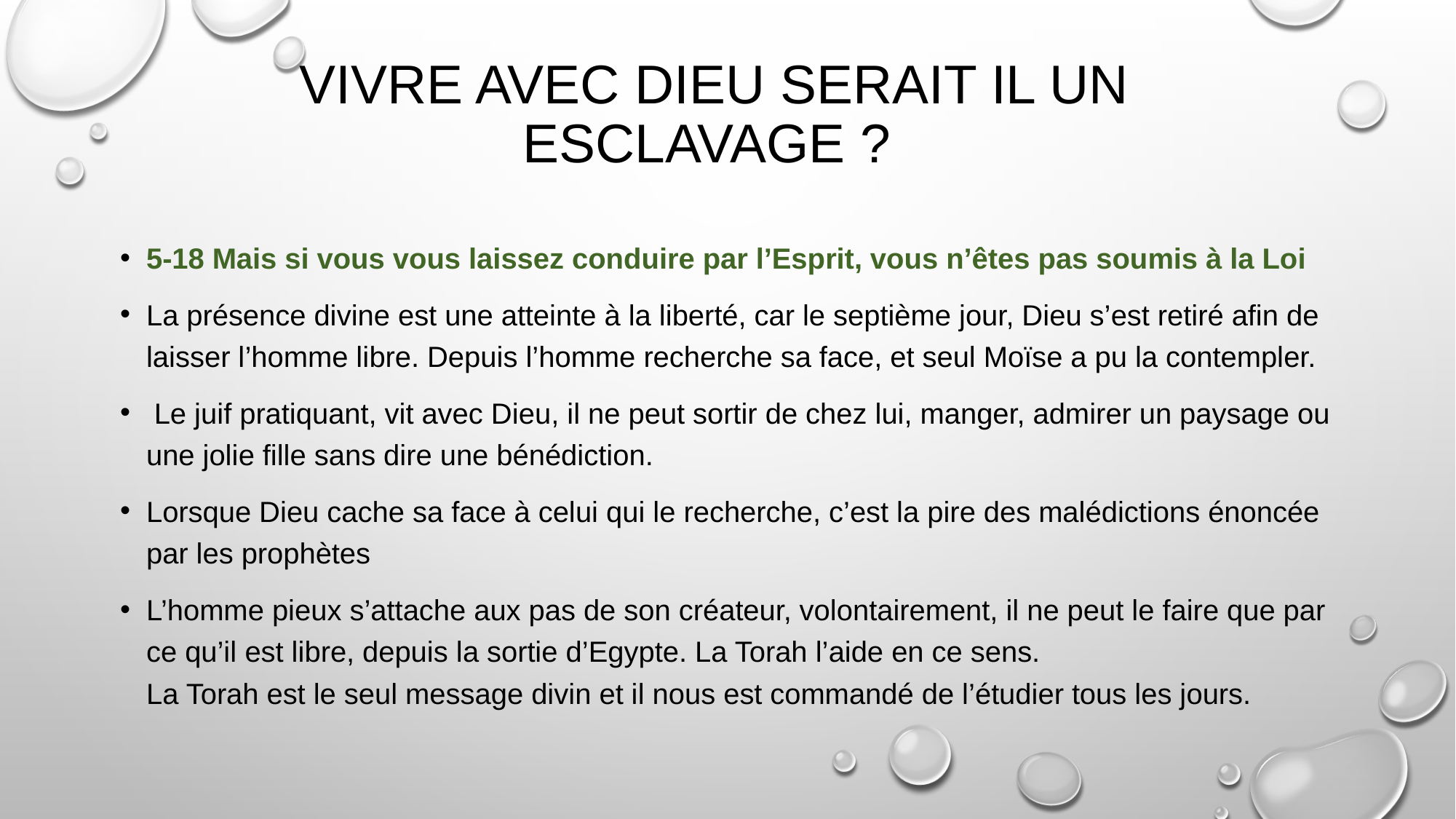

# Vivre avec Dieu serait il un esclavage ?
5-18 Mais si vous vous laissez conduire par l’Esprit, vous n’êtes pas soumis à la Loi
La présence divine est une atteinte à la liberté, car le septième jour, Dieu s’est retiré afin de laisser l’homme libre. Depuis l’homme recherche sa face, et seul Moïse a pu la contempler.
 Le juif pratiquant, vit avec Dieu, il ne peut sortir de chez lui, manger, admirer un paysage ou une jolie fille sans dire une bénédiction.
Lorsque Dieu cache sa face à celui qui le recherche, c’est la pire des malédictions énoncée par les prophètes
L’homme pieux s’attache aux pas de son créateur, volontairement, il ne peut le faire que par ce qu’il est libre, depuis la sortie d’Egypte. La Torah l’aide en ce sens.
La Torah est le seul message divin et il nous est commandé de l’étudier tous les jours.